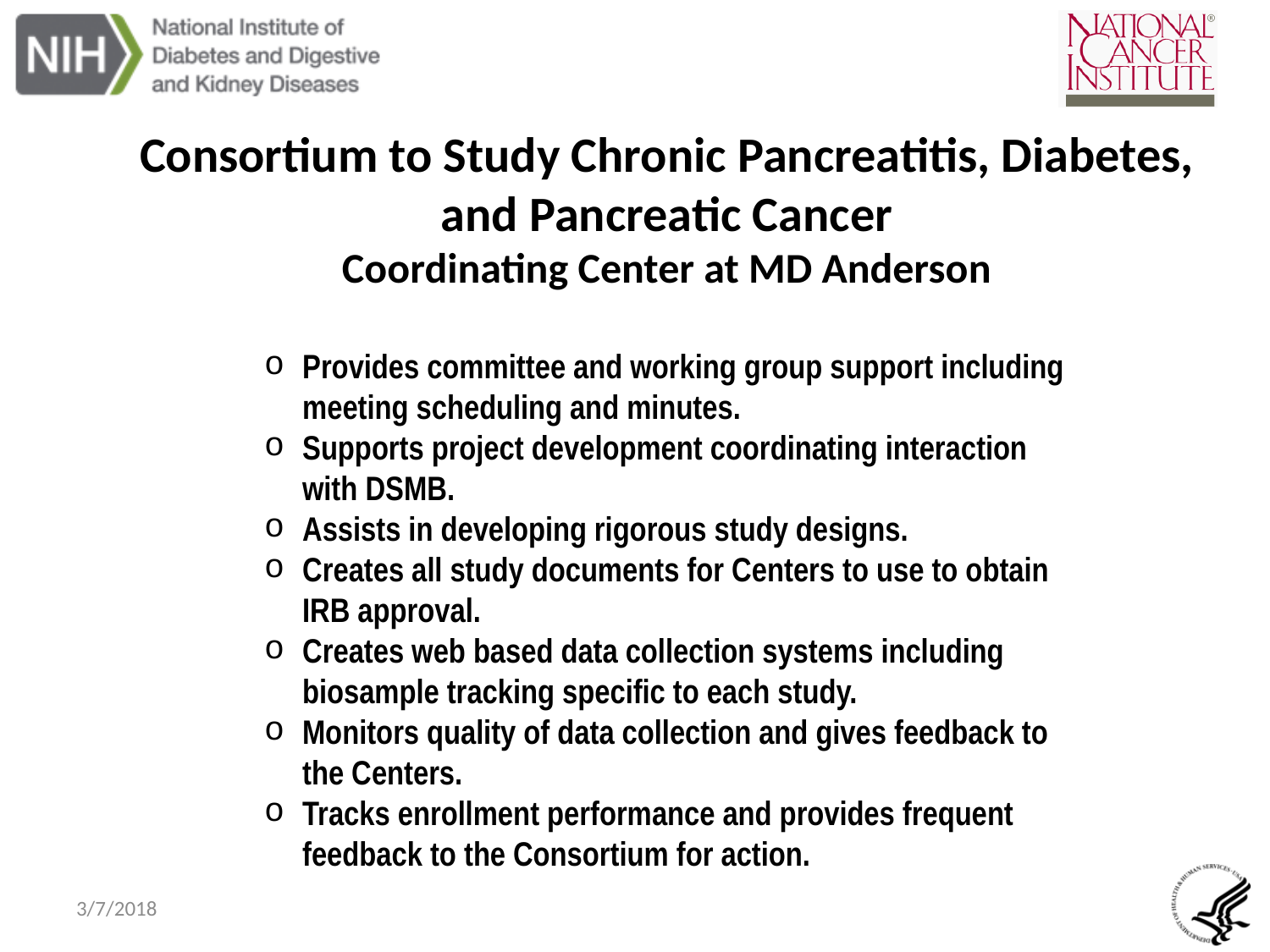

Consortium to Study Chronic Pancreatitis, Diabetes, and Pancreatic Cancer
Coordinating Center at MD Anderson
#
Provides committee and working group support including meeting scheduling and minutes.
Supports project development coordinating interaction with DSMB.
Assists in developing rigorous study designs.
Creates all study documents for Centers to use to obtain IRB approval.
Creates web based data collection systems including biosample tracking specific to each study.
Monitors quality of data collection and gives feedback to the Centers.
Tracks enrollment performance and provides frequent feedback to the Consortium for action.

3/7/2018
11